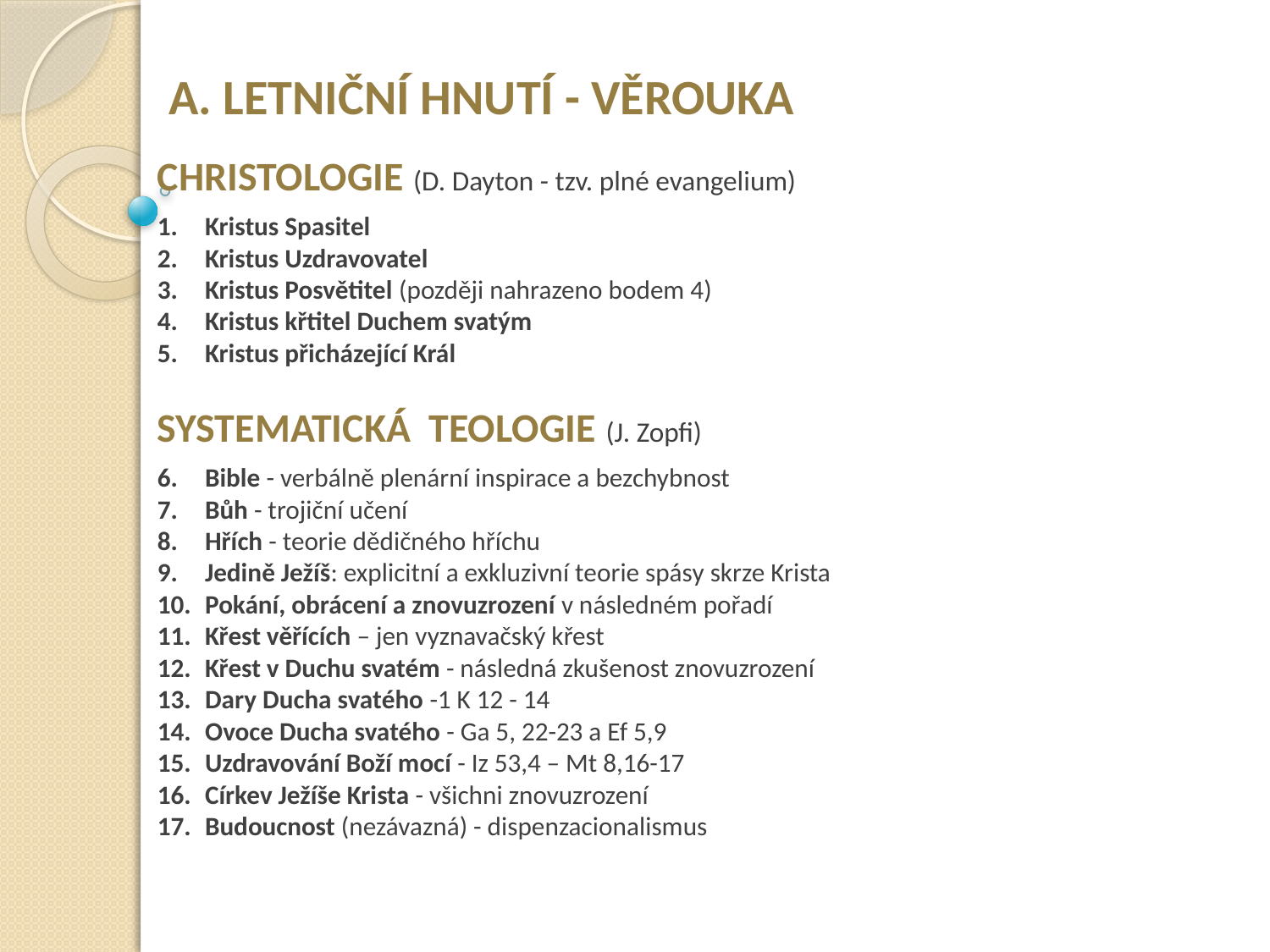

A. Letniční hnutí - věrouka

Christologie (D. Dayton - tzv. plné evangelium)
Kristus Spasitel
Kristus Uzdravovatel
Kristus Posvětitel (později nahrazeno bodem 4)
Kristus křtitel Duchem svatým
Kristus přicházející Král

Systematická  teologie (J. Zopfi)
Bible - verbálně plenární inspirace a bezchybnost
Bůh - trojiční učení
Hřích - teorie dědičného hříchu
Jedině Ježíš: explicitní a exkluzivní teorie spásy skrze Krista
Pokání, obrácení a znovuzrození v následném pořadí
Křest věřících – jen vyznavačský křest
Křest v Duchu svatém - následná zkušenost znovuzrození
Dary Ducha svatého -1 K 12 - 14
Ovoce Ducha svatého - Ga 5, 22-23 a Ef 5,9
Uzdravování Boží mocí - Iz 53,4 – Mt 8,16-17
Církev Ježíše Krista - všichni znovuzrození
Budoucnost (nezávazná) - dispenzacionalismus